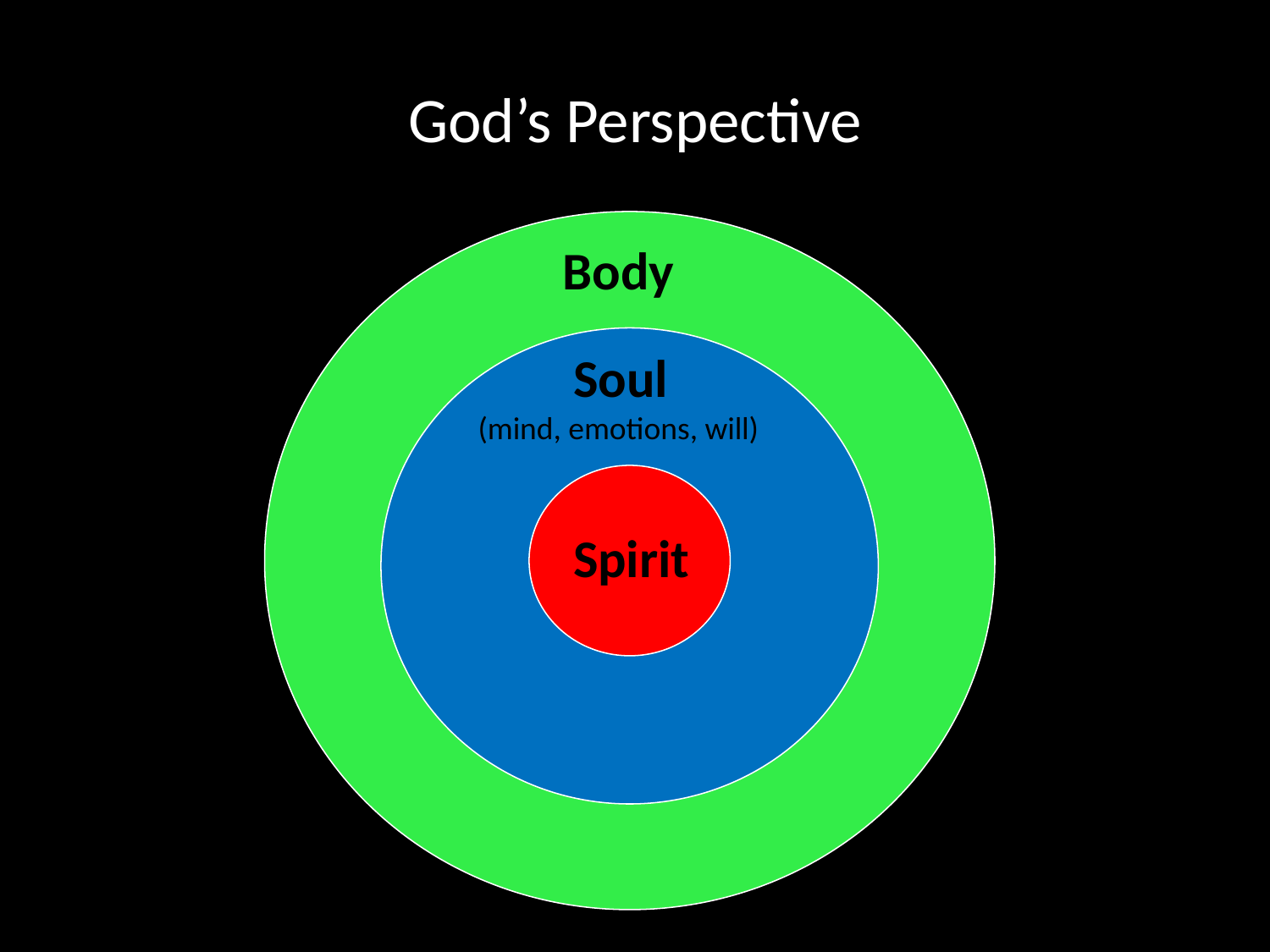

# God’s Perspective

Body

Soul
(mind, emotions, will)

Spirit